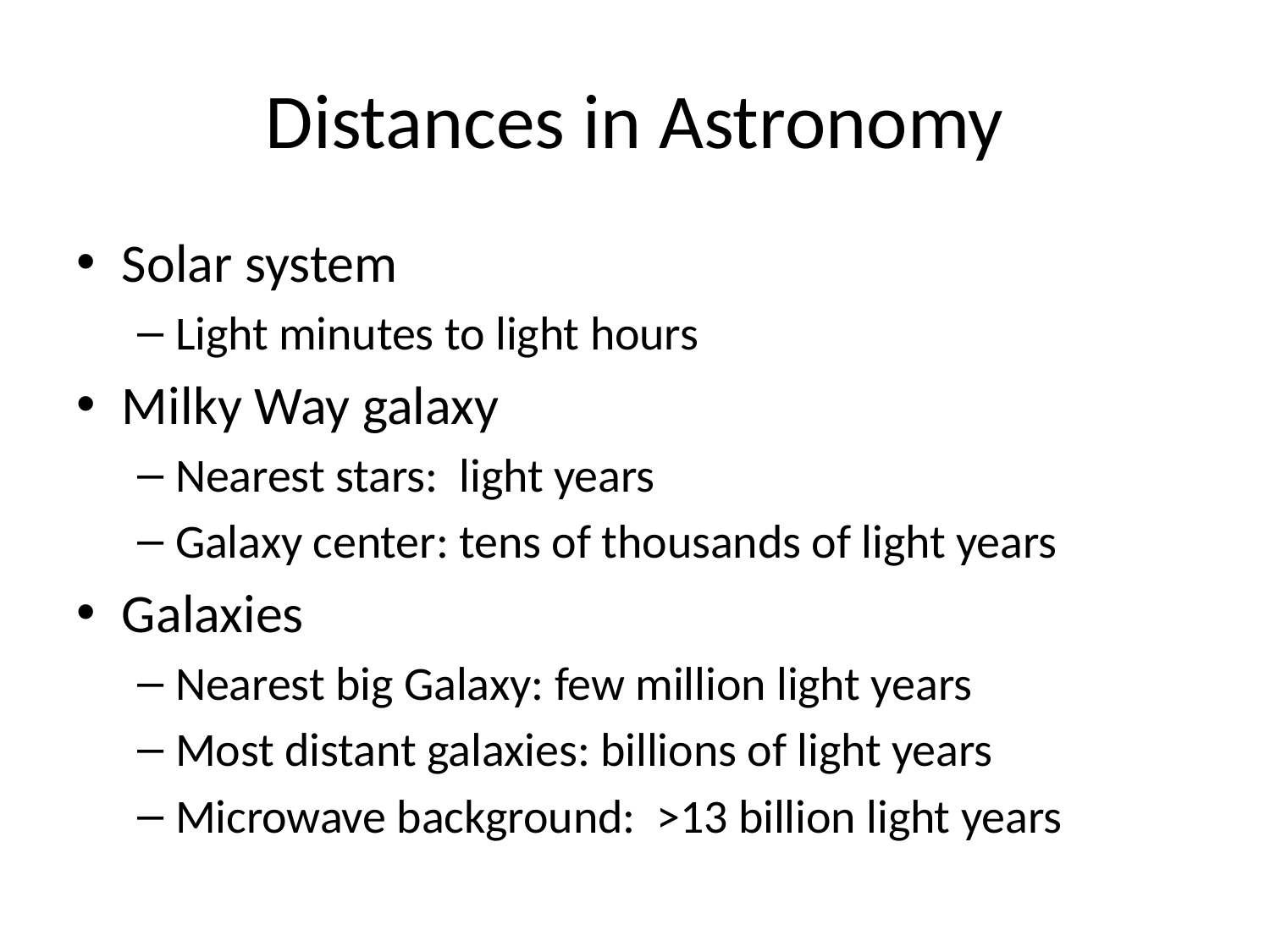

# Distances in Astronomy
Solar system
Light minutes to light hours
Milky Way galaxy
Nearest stars:  light years
Galaxy center: tens of thousands of light years
Galaxies
Nearest big Galaxy: few million light years
Most distant galaxies: billions of light years
Microwave background:  >13 billion light years